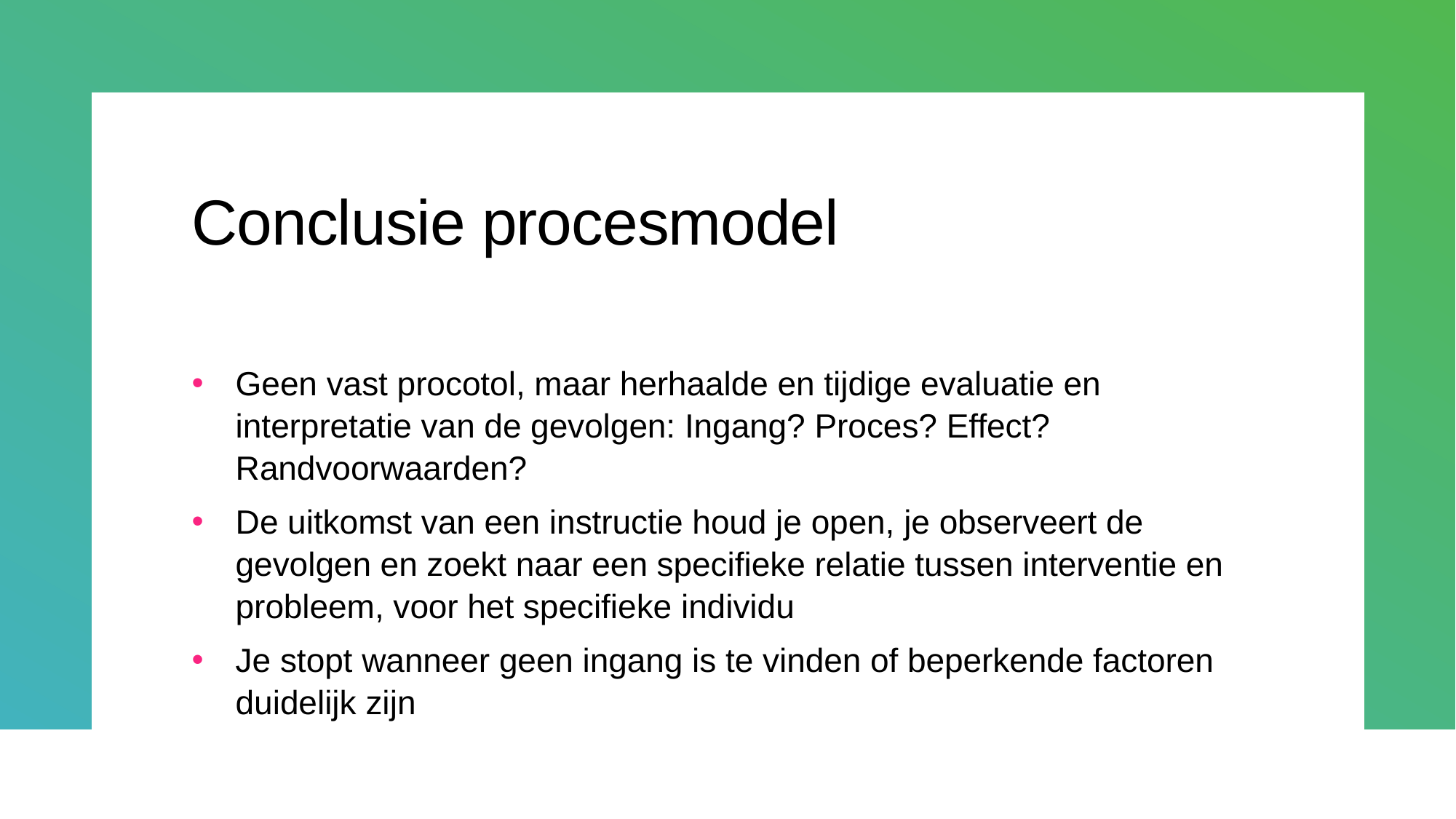

# Conclusie procesmodel
Geen vast procotol, maar herhaalde en tijdige evaluatie en interpretatie van de gevolgen: Ingang? Proces? Effect? Randvoorwaarden?
De uitkomst van een instructie houd je open, je observeert de gevolgen en zoekt naar een specifieke relatie tussen interventie en probleem, voor het specifieke individu
Je stopt wanneer geen ingang is te vinden of beperkende factoren duidelijk zijn